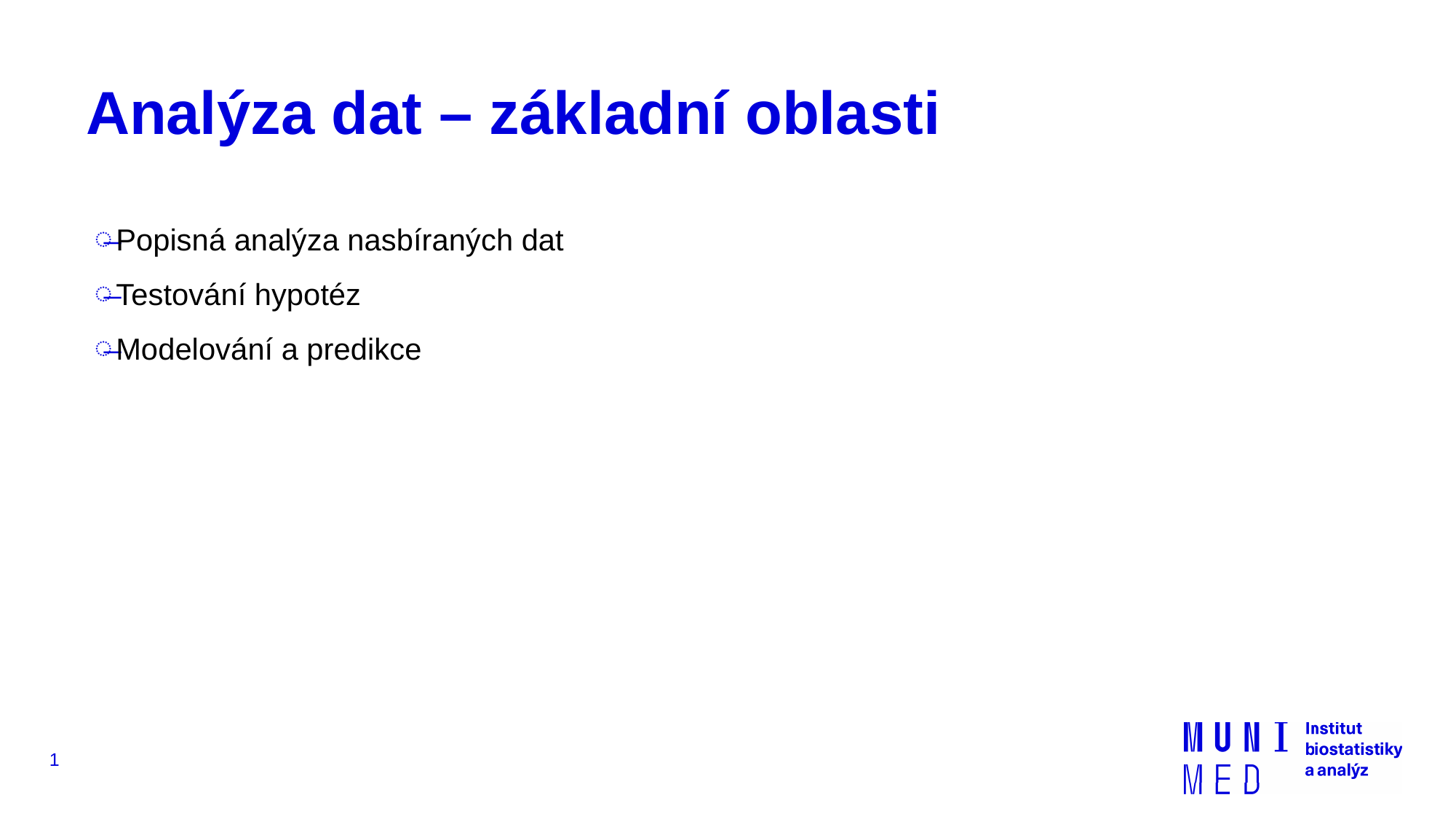

# Analýza dat – základní oblasti
Popisná analýza nasbíraných dat
Testování hypotéz
Modelování a predikce
1